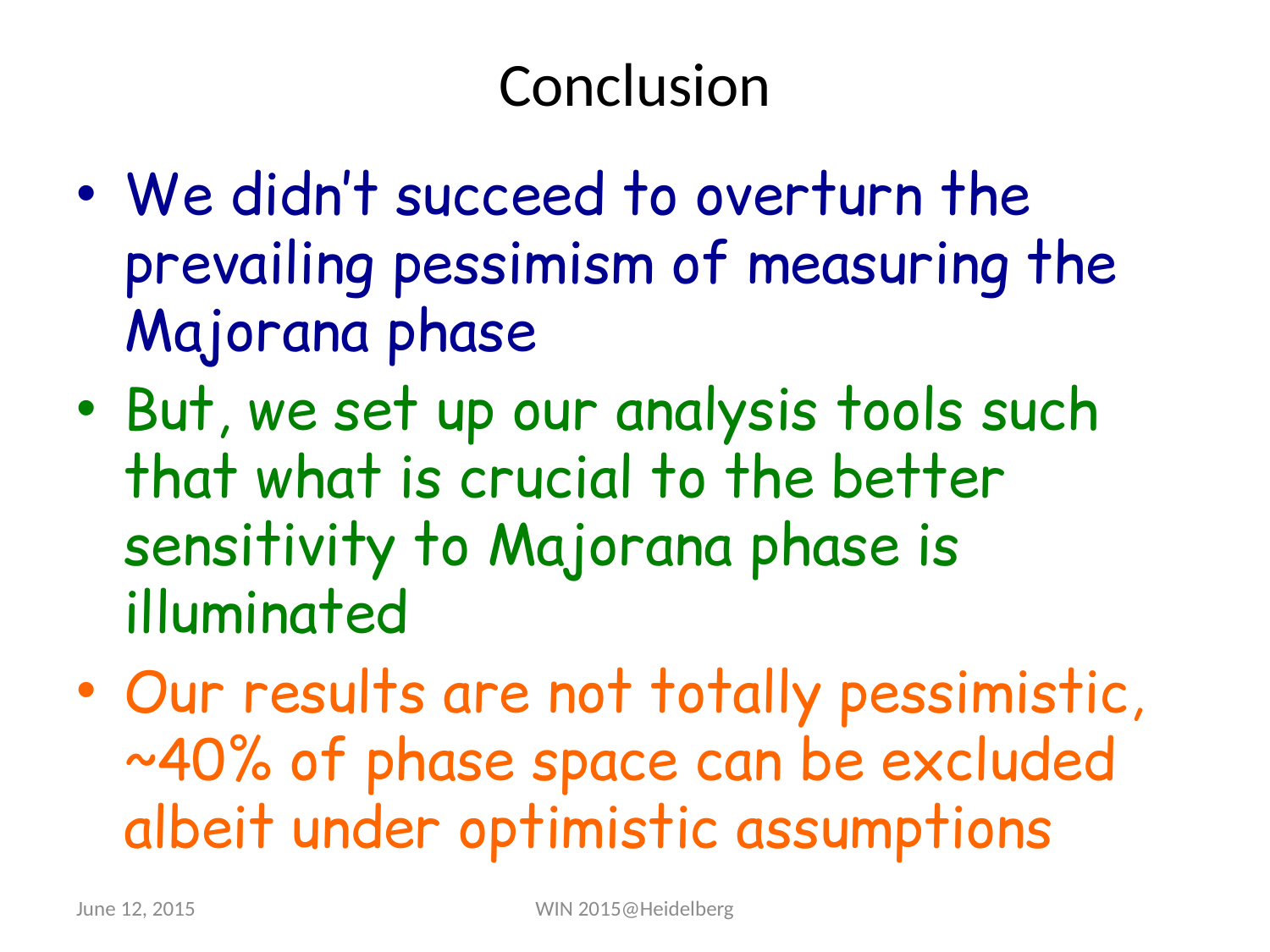

# Conclusion
We didn’t succeed to overturn the prevailing pessimism of measuring the Majorana phase
But, we set up our analysis tools such that what is crucial to the better sensitivity to Majorana phase is illuminated
Our results are not totally pessimistic, ~40% of phase space can be excluded albeit under optimistic assumptions
June 12, 2015
WIN 2015@Heidelberg